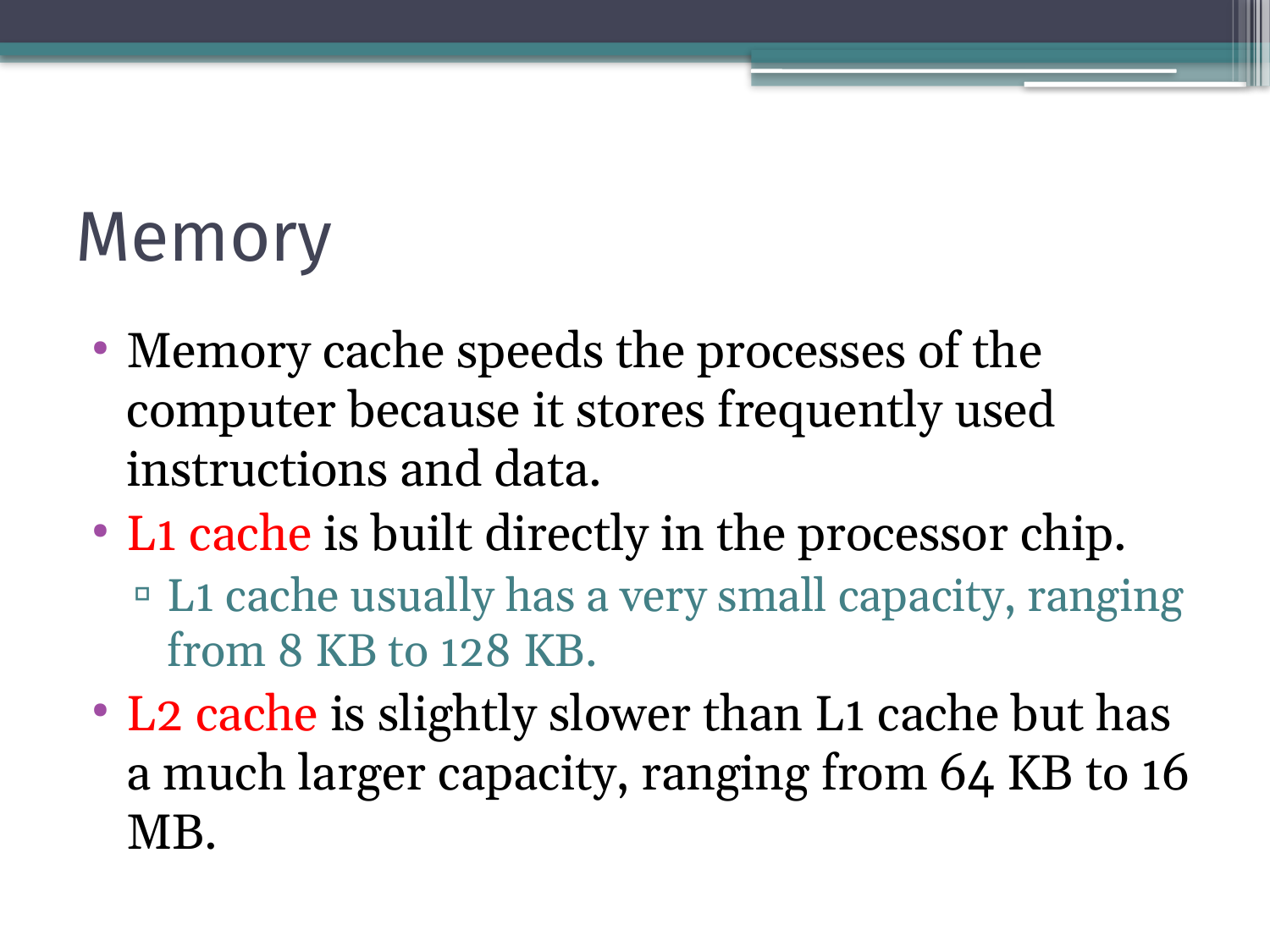

# Memory
Memory cache speeds the processes of the computer because it stores frequently used instructions and data.
L1 cache is built directly in the processor chip.
L1 cache usually has a very small capacity, ranging from 8 KB to 128 KB.
L2 cache is slightly slower than L1 cache but has a much larger capacity, ranging from 64 KB to 16 MB.